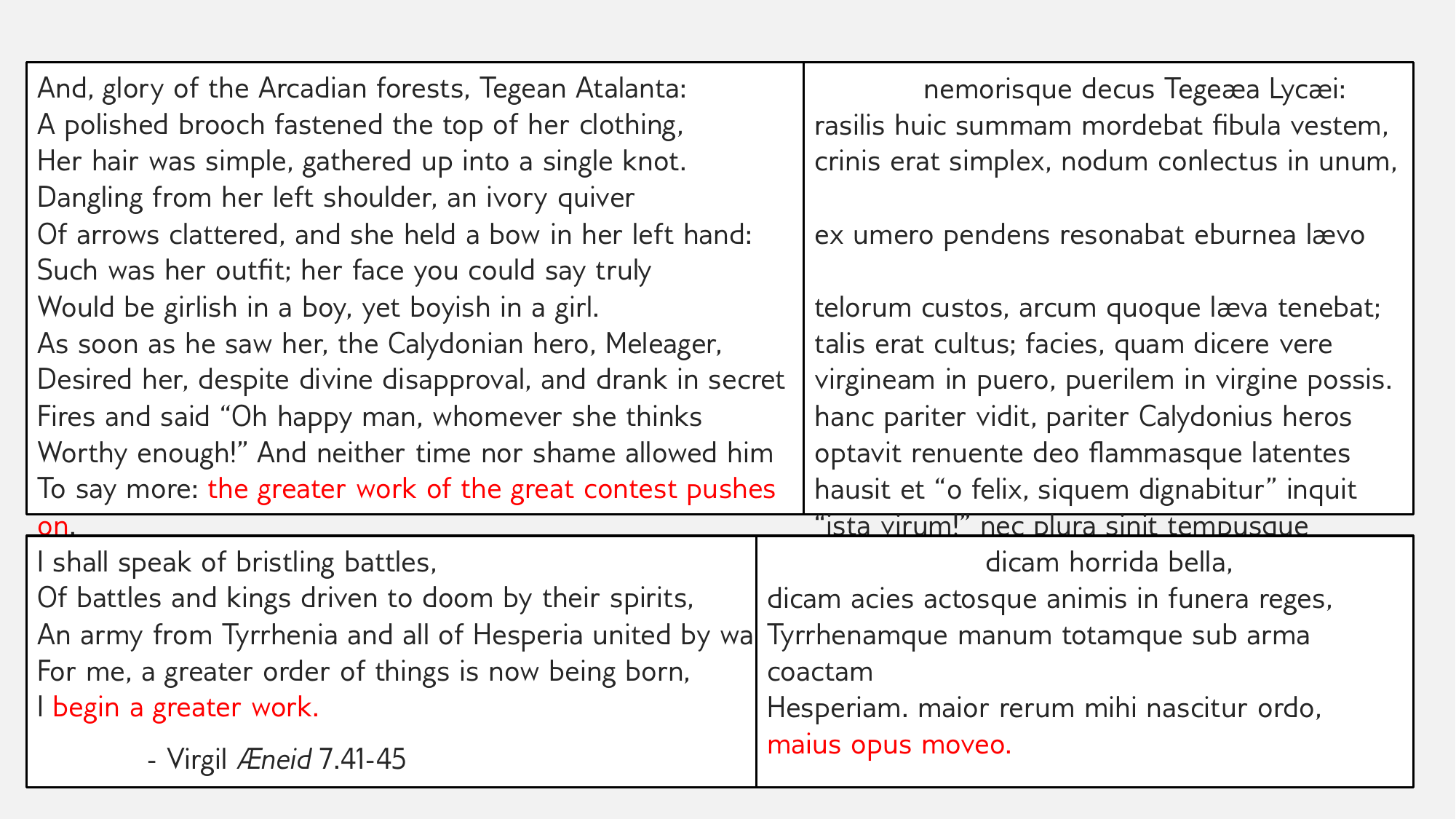

And, glory of the Arcadian forests, Tegean Atalanta:
A polished brooch fastened the top of her clothing,
Her hair was simple, gathered up into a single knot.
Dangling from her left shoulder, an ivory quiver
Of arrows clattered, and she held a bow in her left hand:
Such was her outfit; her face you could say truly
Would be girlish in a boy, yet boyish in a girl.
As soon as he saw her, the Calydonian hero, Meleager,
Desired her, despite divine disapproval, and drank in secret
Fires and said “Oh happy man, whomever she thinks
Worthy enough!” And neither time nor shame allowed him
To say more: the greater work of the great contest pushes on.
 	nemorisque decus Tegeaea Lycaei:
rasilis huic summam mordebat fibula vestem,
crinis erat simplex, nodum conlectus in unum,
ex umero pendens resonabat eburnea laevo
telorum custos, arcum quoque laeva tenebat;
talis erat cultus; facies, quam dicere vere virgineam in puero, puerilem in virgine possis. hanc pariter vidit, pariter Calydonius heros optavit renuente deo flammasque latentes hausit et “o felix, siquem dignabitur” inquit “ista virum!” nec plura sinit tempusque pudorque
dicere: maius opus magni certaminis urget.
I shall speak of bristling battles,
Of battles and kings driven to doom by their spirits,
An army from Tyrrhenia and all of Hesperia united by war
For me, a greater order of things is now being born,
I begin a greater work.
	- Virgil Aeneid 7.41-45
		dicam horrida bella,
dicam acies actosque animis in funera reges,
Tyrrhenamque manum totamque sub arma coactam
Hesperiam. maior rerum mihi nascitur ordo,
maius opus moveo.